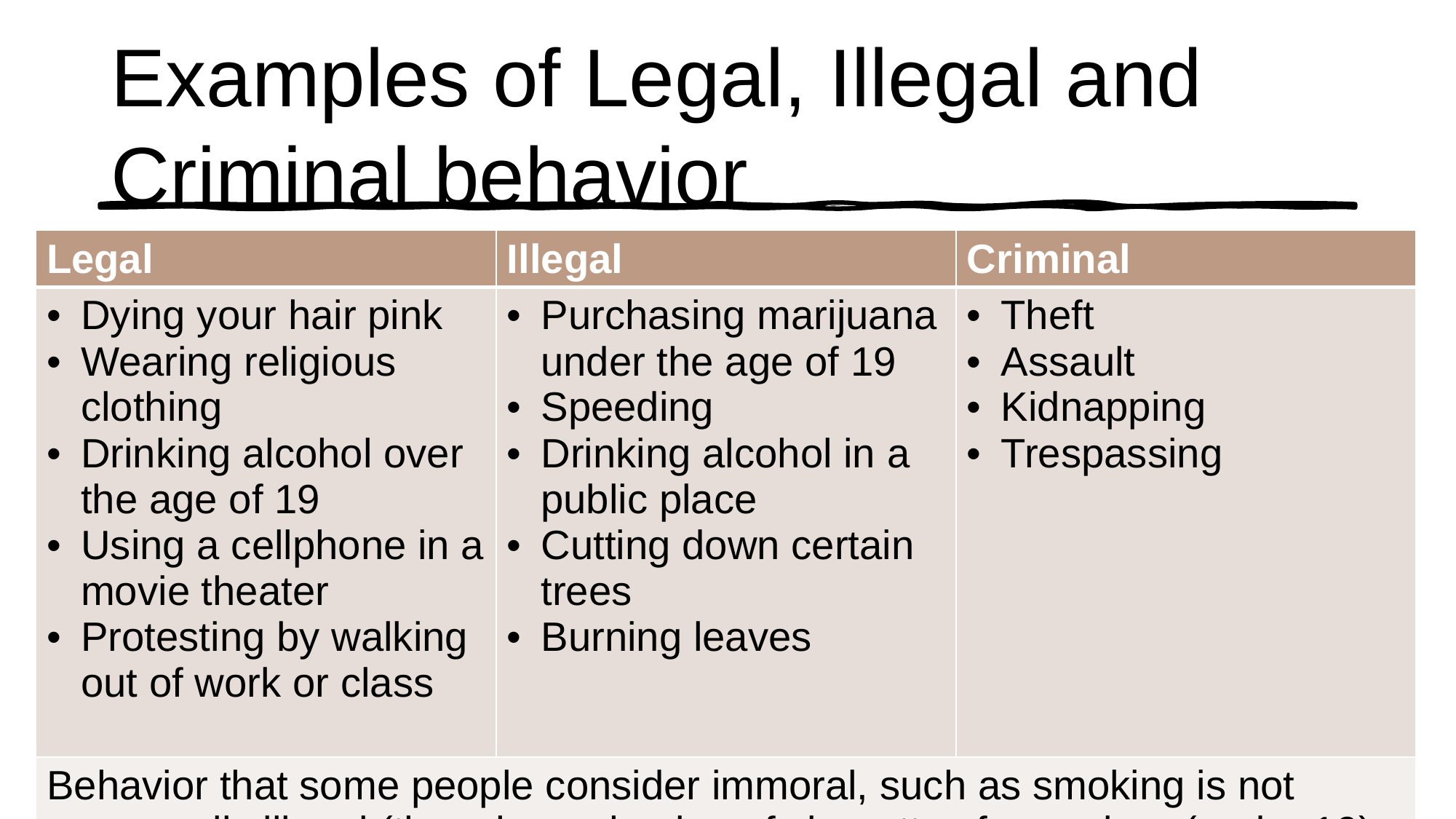

# Examples of Legal, Illegal and Criminal behavior
| Legal | Illegal | Criminal |
| --- | --- | --- |
| Dying your hair pink Wearing religious clothing Drinking alcohol over the age of 19 Using a cellphone in a movie theater Protesting by walking out of work or class | Purchasing marijuana under the age of 19 Speeding Drinking alcohol in a public place Cutting down certain trees Burning leaves | Theft Assault Kidnapping Trespassing |
| Behavior that some people consider immoral, such as smoking is not necessarily illegal (though purchasing of cigarettes for a minor (under 19) is criminal )while smoking under the age of 19 is illegal. |  |  |